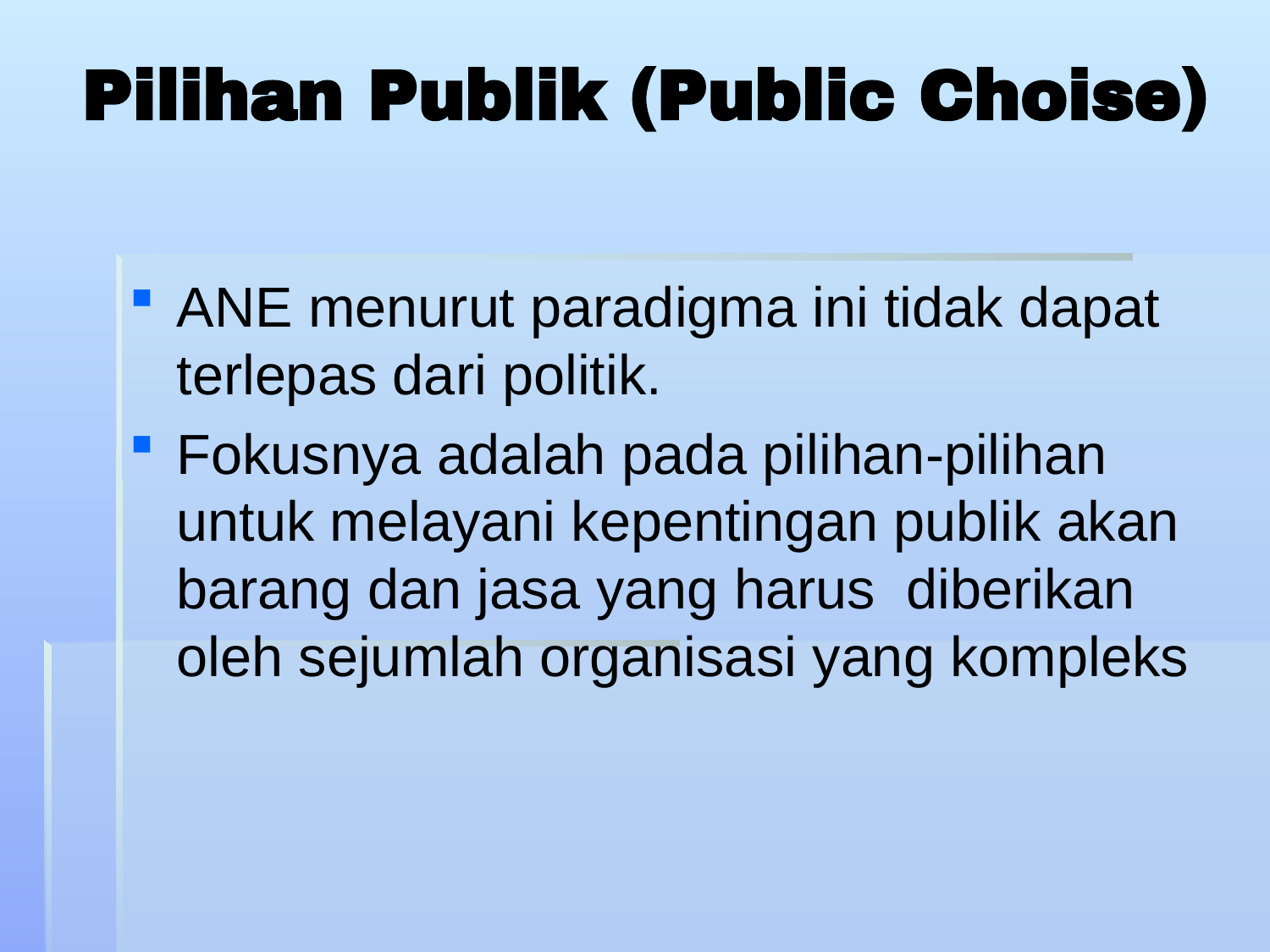

# Pilihan Publik (Public Choise)
ANE menurut paradigma ini tidak dapat terlepas dari politik.
Fokusnya adalah pada pilihan-pilihan untuk melayani kepentingan publik akan barang dan jasa yang harus  diberikan oleh sejumlah organisasi yang kompleks